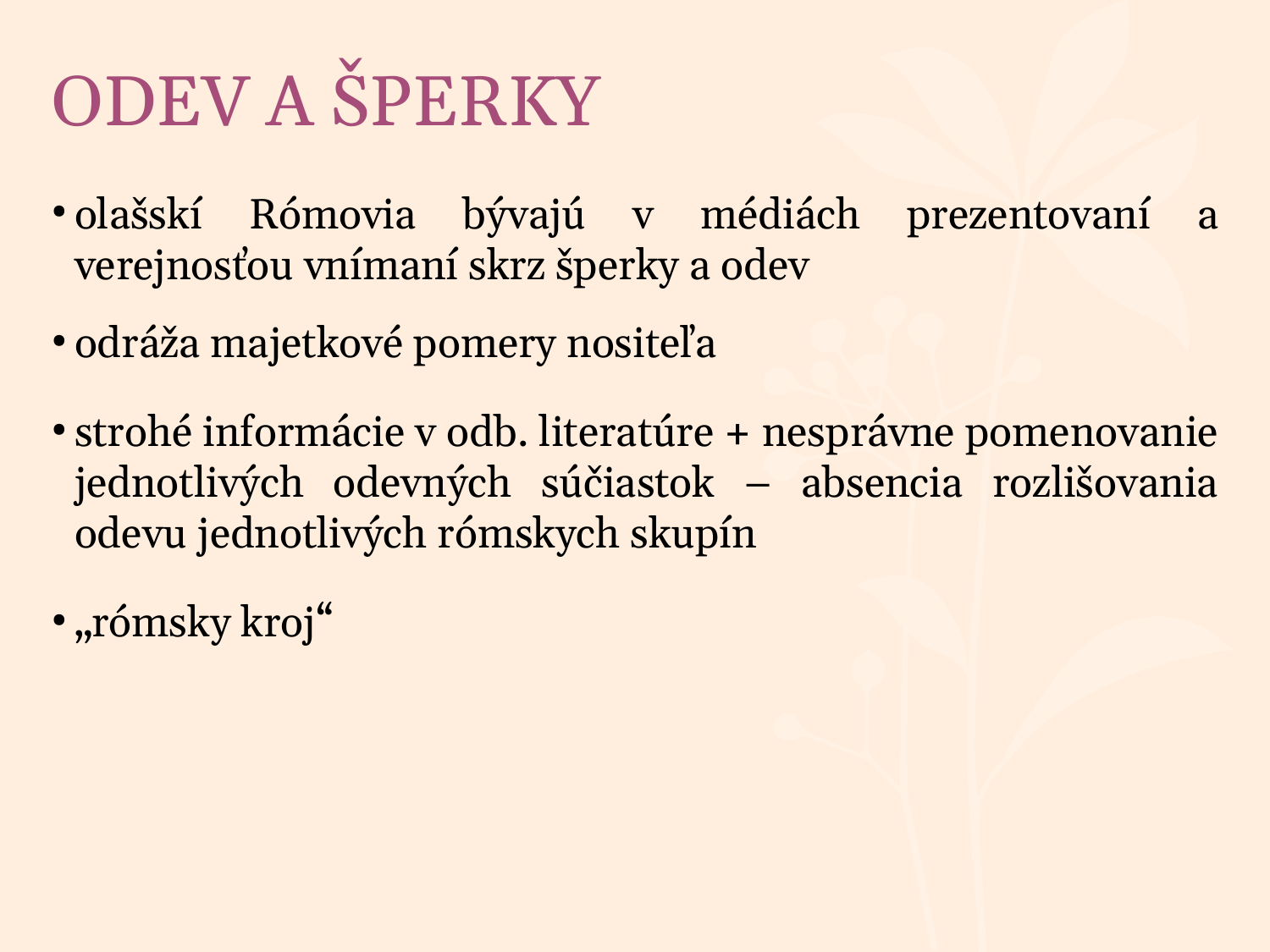

# ODEV A ŠPERKY
olašskí Rómovia bývajú v médiách prezentovaní a verejnosťou vnímaní skrz šperky a odev

odráža majetkové pomery nositeľa

strohé informácie v odb. literatúre + nesprávne pomenovanie jednotlivých odevných súčiastok – absencia rozlišovania odevu jednotlivých rómskych skupín

„rómsky kroj“